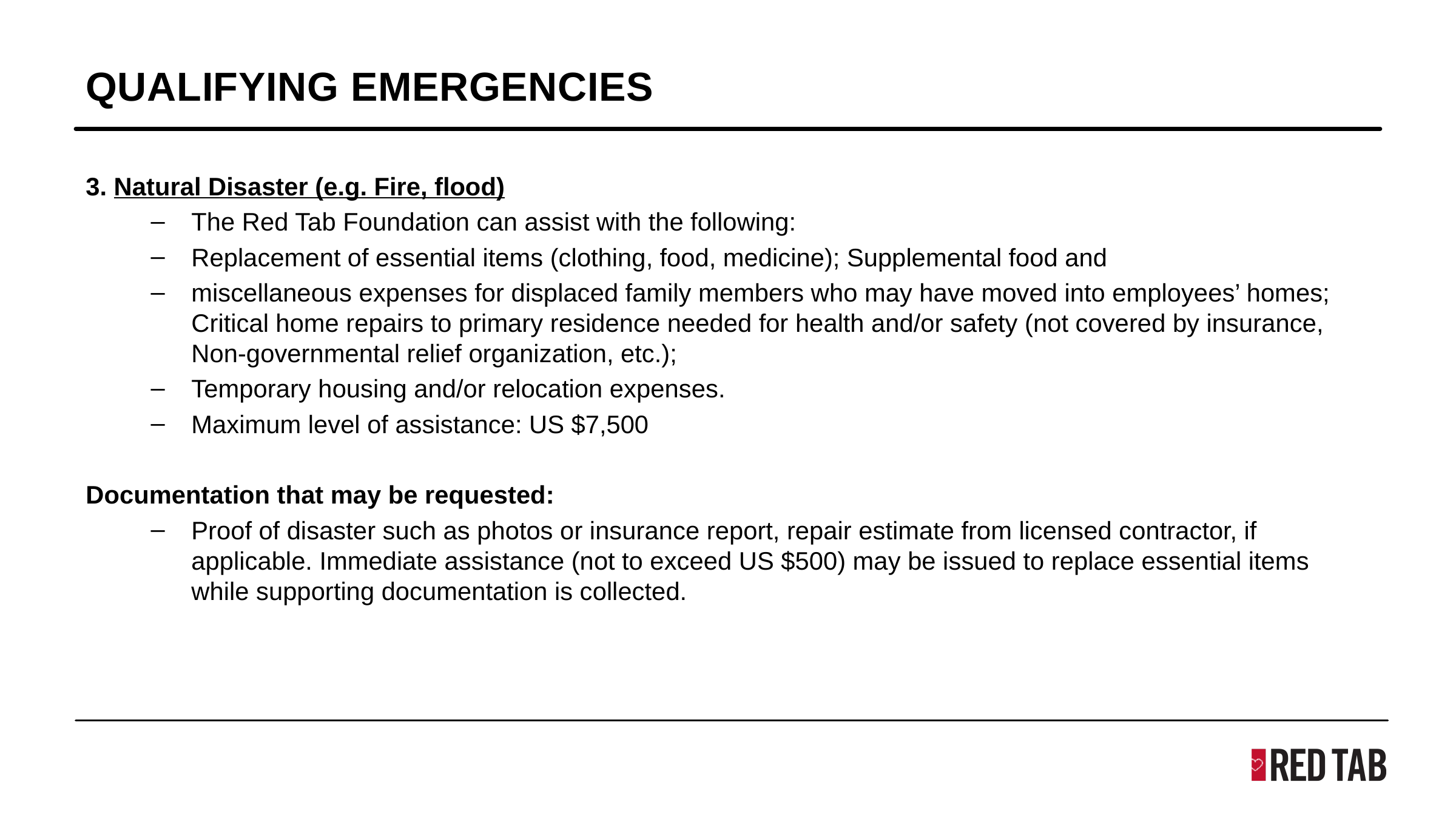

# QUALIFYING EMERGENCIES
3. Natural Disaster (e.g. Fire, flood)
The Red Tab Foundation can assist with the following:
Replacement of essential items (clothing, food, medicine); Supplemental food and
miscellaneous expenses for displaced family members who may have moved into employees’ homes; Critical home repairs to primary residence needed for health and/or safety (not covered by insurance, Non-governmental relief organization, etc.);
Temporary housing and/or relocation expenses.
Maximum level of assistance: US $7,500

Documentation that may be requested:
Proof of disaster such as photos or insurance report, repair estimate from licensed contractor, if applicable. Immediate assistance (not to exceed US $500) may be issued to replace essential items while supporting documentation is collected.